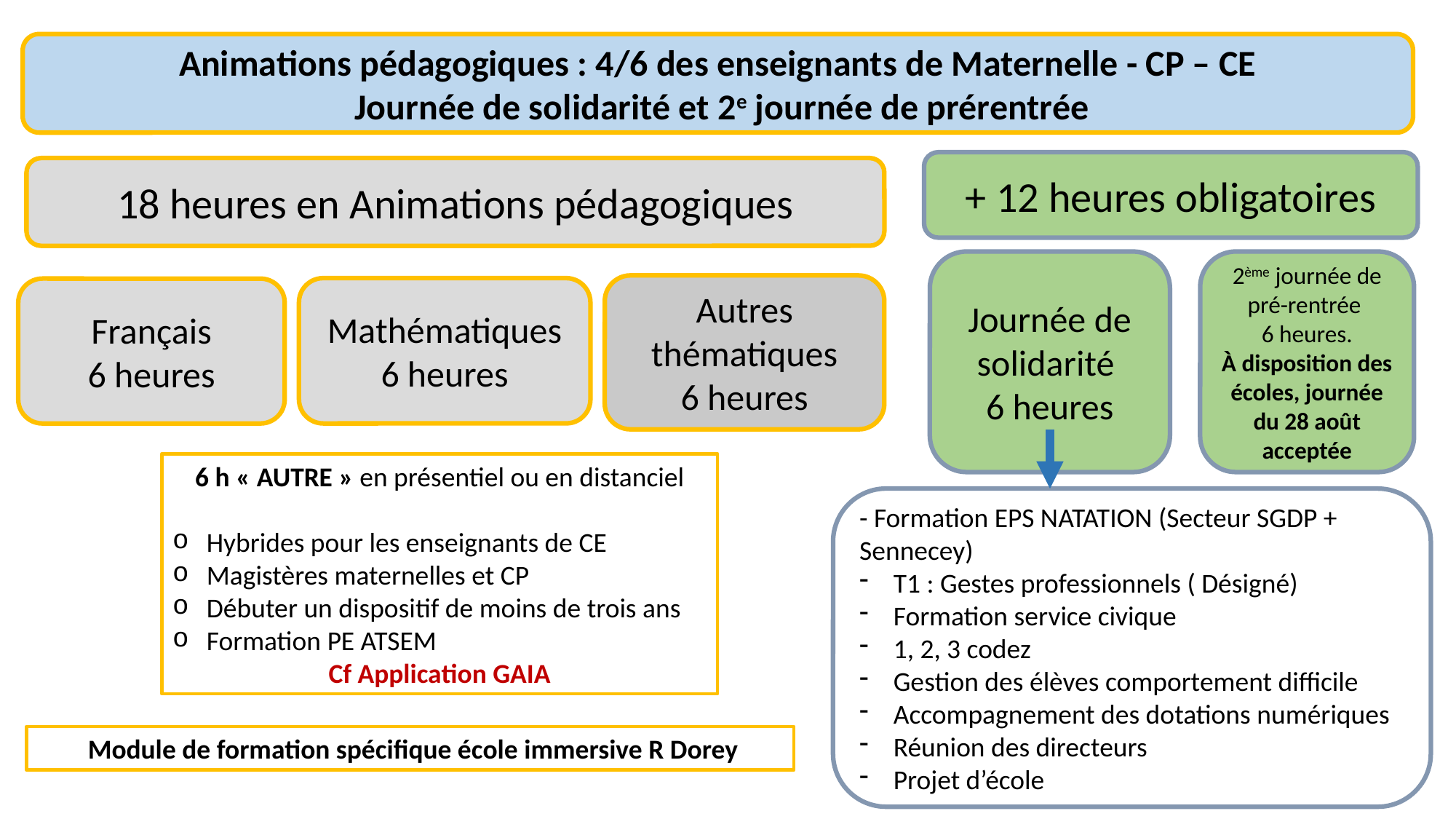

Animations pédagogiques : 4/6 des enseignants de Maternelle - CP – CE
 Journée de solidarité et 2e journée de prérentrée

+ 12 heures obligatoires
18 heures en Animations pédagogiques
2ème journée de pré-rentrée
6 heures.
À disposition des écoles, journée du 28 août acceptée
Journée de solidarité
6 heures
Autres thématiques
6 heures
Mathématiques
6 heures
Français
6 heures
6 h « AUTRE » en présentiel ou en distanciel

Hybrides pour les enseignants de CE
Magistères maternelles et CP
Débuter un dispositif de moins de trois ans
Formation PE ATSEM
Cf Application GAIA
- Formation EPS NATATION (Secteur SGDP + Sennecey)
T1 : Gestes professionnels ( Désigné)
Formation service civique
1, 2, 3 codez
Gestion des élèves comportement difficile
Accompagnement des dotations numériques
Réunion des directeurs
Projet d’école
 Module de formation spécifique école immersive R Dorey